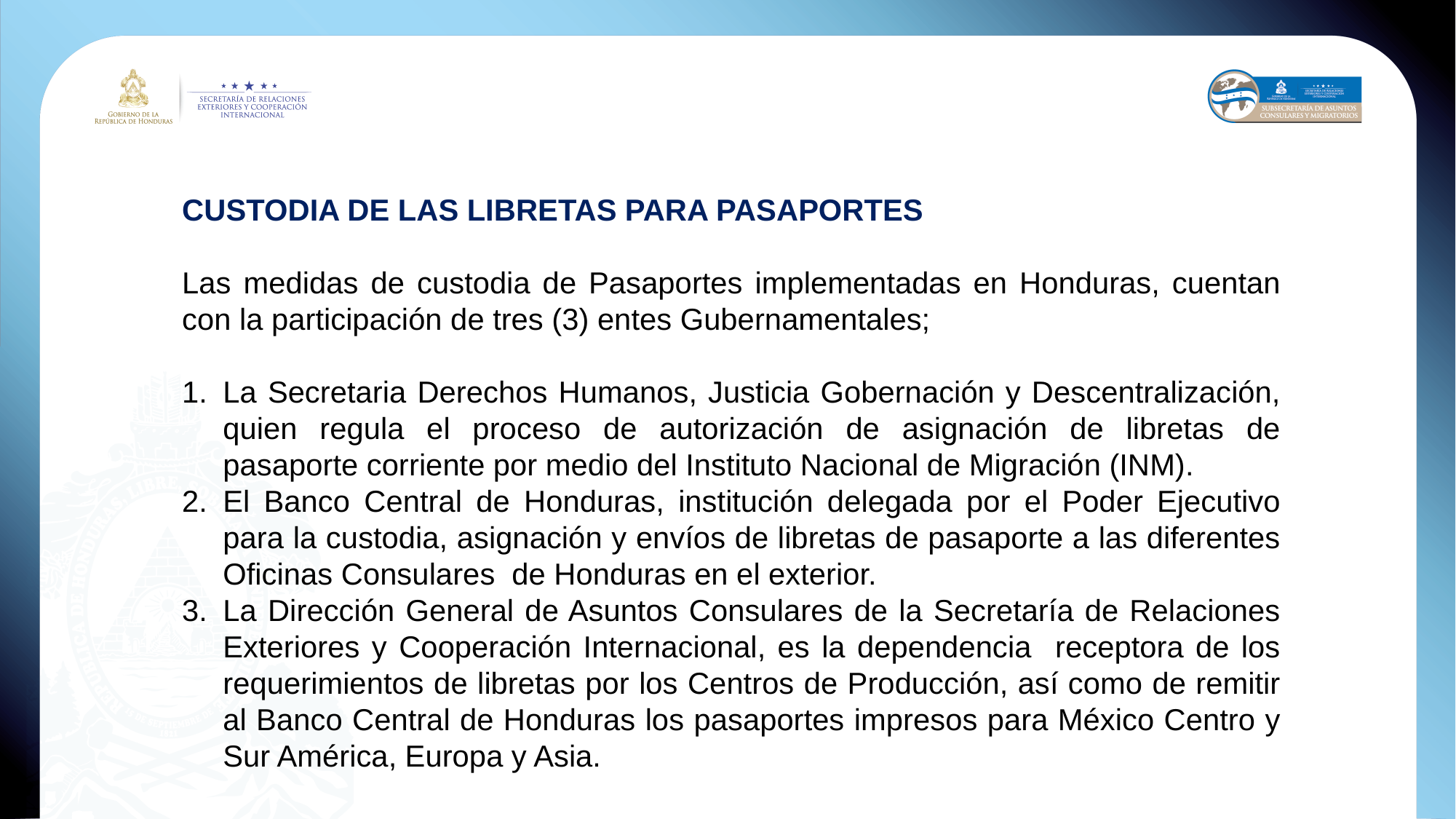

CUSTODIA DE LAS LIBRETAS PARA PASAPORTES

Las medidas de custodia de Pasaportes implementadas en Honduras, cuentan con la participación de tres (3) entes Gubernamentales;

La Secretaria Derechos Humanos, Justicia Gobernación y Descentralización, quien regula el proceso de autorización de asignación de libretas de pasaporte corriente por medio del Instituto Nacional de Migración (INM).
El Banco Central de Honduras, institución delegada por el Poder Ejecutivo para la custodia, asignación y envíos de libretas de pasaporte a las diferentes Oficinas Consulares  de Honduras en el exterior.
La Dirección General de Asuntos Consulares de la Secretaría de Relaciones Exteriores y Cooperación Internacional, es la dependencia  receptora de los requerimientos de libretas por los Centros de Producción, así como de remitir al Banco Central de Honduras los pasaportes impresos para México Centro y Sur América, Europa y Asia.